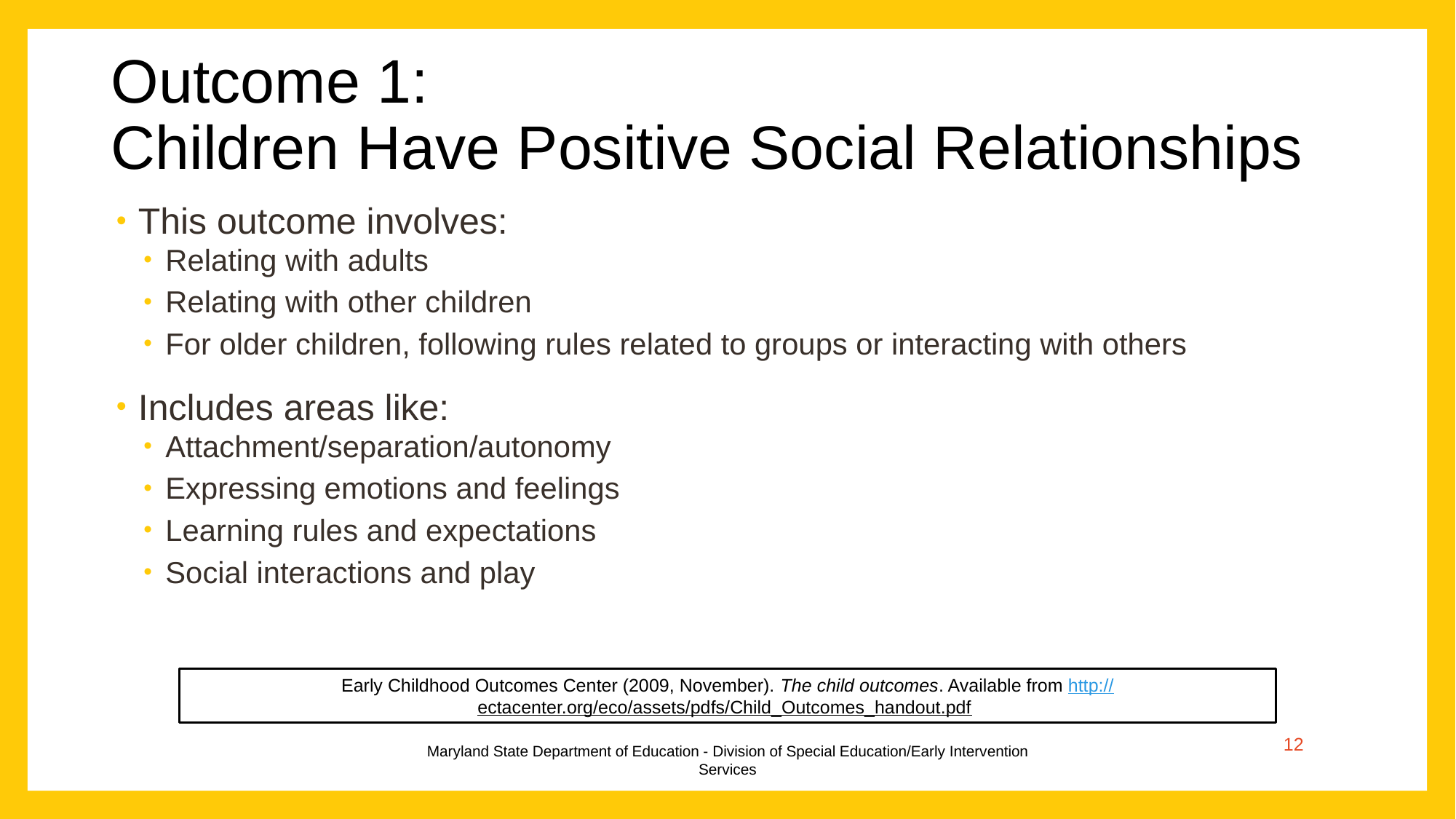

# Outcome 1: Children Have Positive Social Relationships
This outcome involves:
Relating with adults
Relating with other children
For older children, following rules related to groups or interacting with others
Includes areas like:
Attachment/separation/autonomy
Expressing emotions and feelings
Learning rules and expectations
Social interactions and play
Early Childhood Outcomes Center (2009, November). The child outcomes. Available from http://ectacenter.org/eco/assets/pdfs/Child_Outcomes_handout.pdf
12
Maryland State Department of Education - Division of Special Education/Early Intervention Services